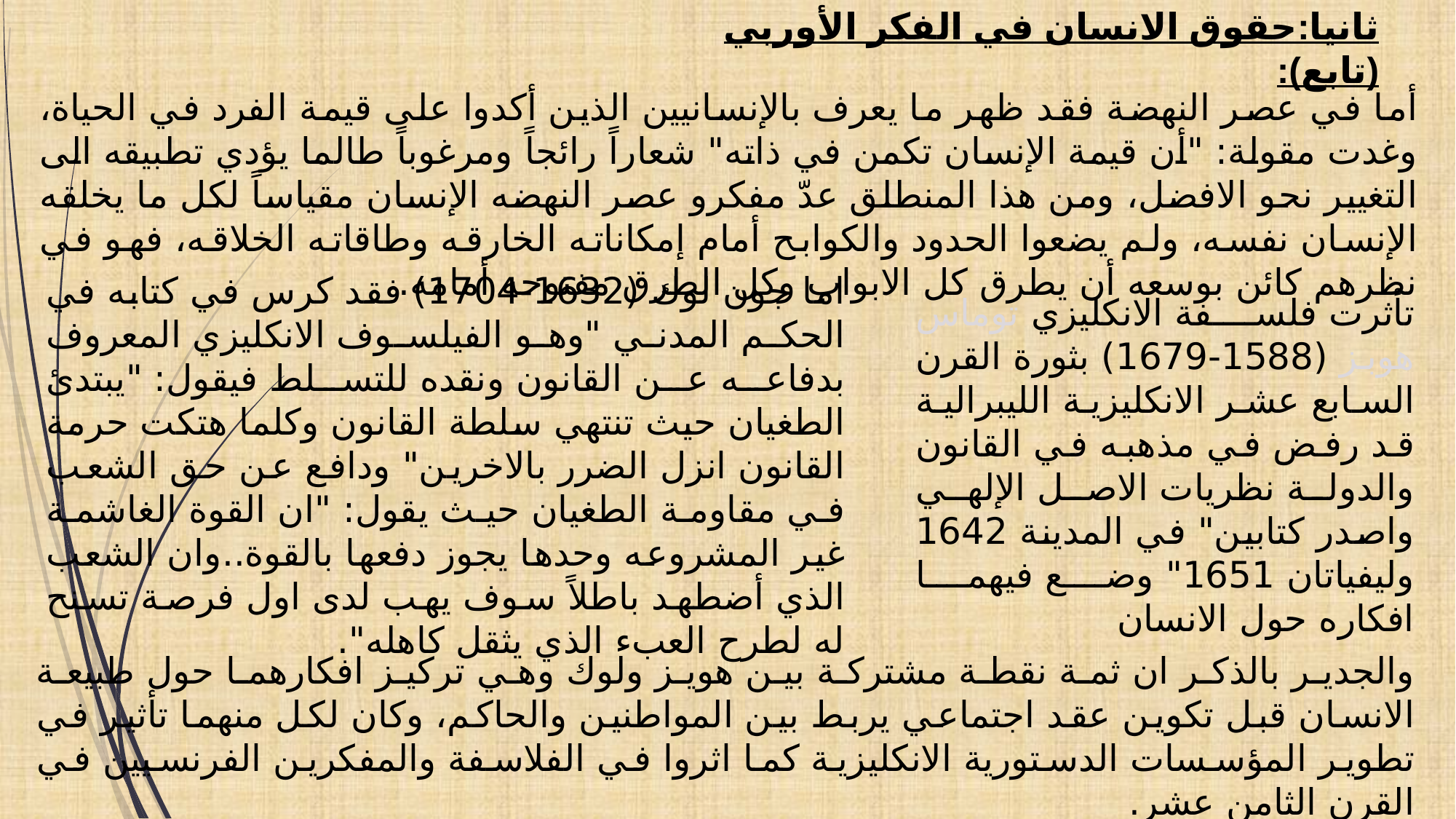

ثانيا:حقوق الانسان في الفكر الأوربي (تابع):
	أما في عصر النهضة فقد ظهر ما يعرف بالإنسانيين الذين أكدوا على قيمة الفرد في الحياة، وغدت مقولة: "أن قيمة الإنسان تكمن في ذاته" شعاراً رائجاً ومرغوباً طالما يؤدي تطبيقه الى التغيير نحو الافضل، ومن هذا المنطلق عدّ مفكرو عصر النهضه الإنسان مقياساً لكل ما يخلقه الإنسان نفسه، ولم يضعوا الحدود والكوابح أمام إمكاناته الخارقه وطاقاته الخلاقه، فهو في نظرهم كائن بوسعه أن يطرق كل الابواب وكل الطرق مفتوحه أمامه.
	اما جون لوك (1632-1704) فقد كرس في كتابه في الحكم المدني "وهو الفيلسوف الانكليزي المعروف بدفاعه عن القانون ونقده للتسلط فيقول: "يبتدئ الطغيان حيث تنتهي سلطة القانون وكلما هتكت حرمة القانون انزل الضرر بالاخرين" ودافع عن حق الشعب في مقاومة الطغيان حيث يقول: "ان القوة الغاشمة غير المشروعه وحدها يجوز دفعها بالقوة..وان الشعب الذي أضطهد باطلاً سوف يهب لدى اول فرصة تسنح له لطرح العبء الذي يثقل كاهله".
	تأثرت فلسفة الانكليزي توماس هوبز (1588-1679) بثورة القرن السابع عشر الانكليزية الليبرالية قد رفض في مذهبه في القانون والدولة نظريات الاصل الإلهي واصدر كتابين" في المدينة 1642 وليفياتان 1651" وضع فيهما افكاره حول الانسان
	والجدير بالذكر ان ثمة نقطة مشتركة بين هويز ولوك وهي تركيز افكارهما حول طبيعة الانسان قبل تكوين عقد اجتماعي يربط بين المواطنين والحاكم، وكان لكل منهما تأثير في تطوير المؤسسات الدستورية الانكليزية كما اثروا في الفلاسفة والمفكرين الفرنسيين في القرن الثامن عشر.